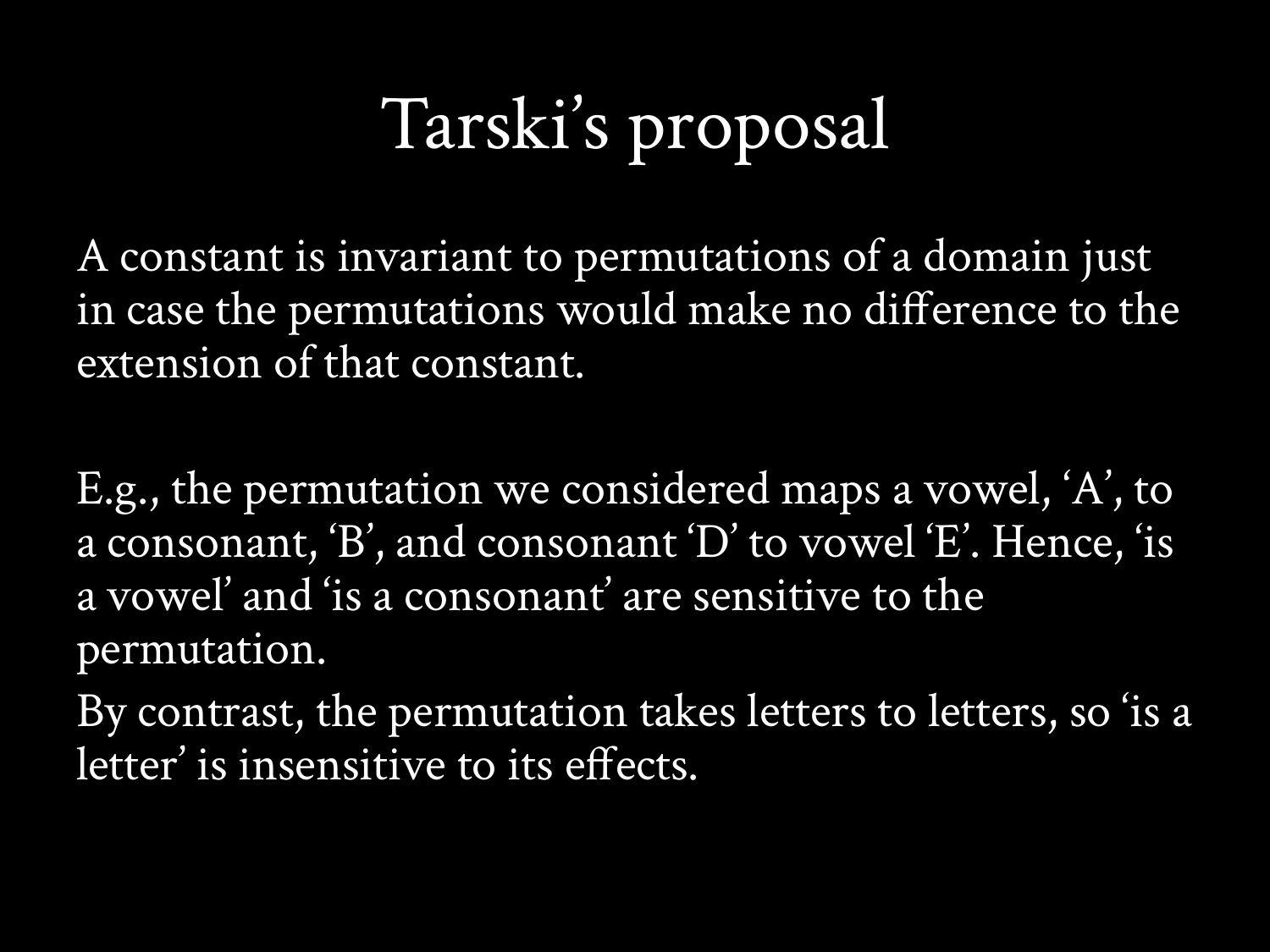

# Tarski’s proposal
A constant is invariant to permutations of a domain just in case the permutations would make no difference to the extension of that constant.

E.g., the permutation we considered maps a vowel, ‘A’, to a consonant, ‘B’, and consonant ‘D’ to vowel ‘E’. Hence, ‘is a vowel’ and ‘is a consonant’ are sensitive to the permutation.
By contrast, the permutation takes letters to letters, so ‘is a letter’ is insensitive to its effects.